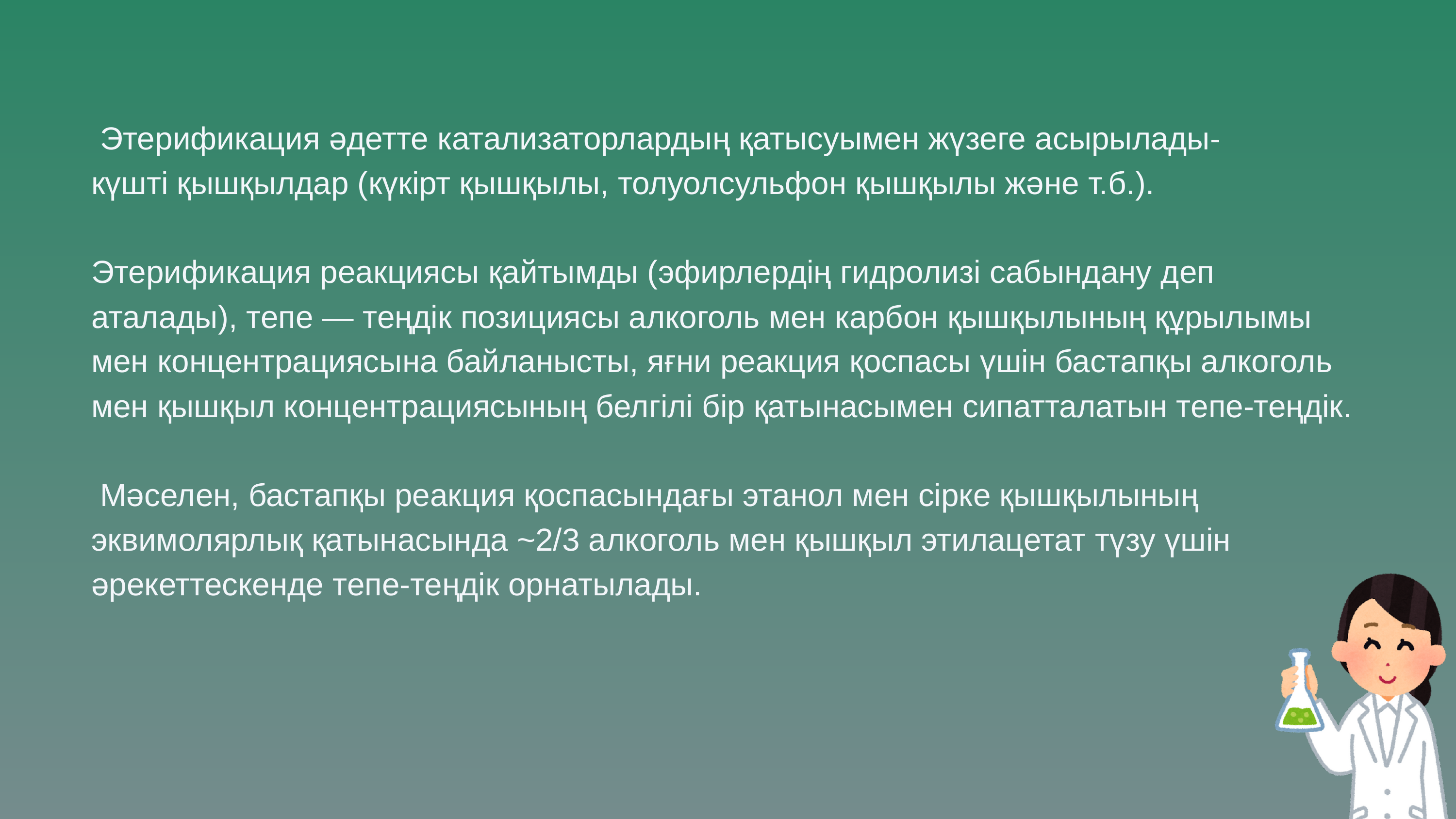

Этерификация әдетте катализаторлардың қатысуымен жүзеге асырылады-
күшті қышқылдар (күкірт қышқылы, толуолсульфон қышқылы және т.б.).

Этерификация реакциясы қайтымды (эфирлердің гидролизі сабындану деп аталады), тепе — теңдік позициясы алкоголь мен карбон қышқылының құрылымы мен концентрациясына байланысты, яғни реакция қоспасы үшін бастапқы алкоголь мен қышқыл концентрациясының белгілі бір қатынасымен сипатталатын тепе-теңдік.

 Мәселен, бастапқы реакция қоспасындағы этанол мен сірке қышқылының эквимолярлық қатынасында ~2/3 алкоголь мен қышқыл этилацетат түзу үшін әрекеттескенде тепе-теңдік орнатылады.